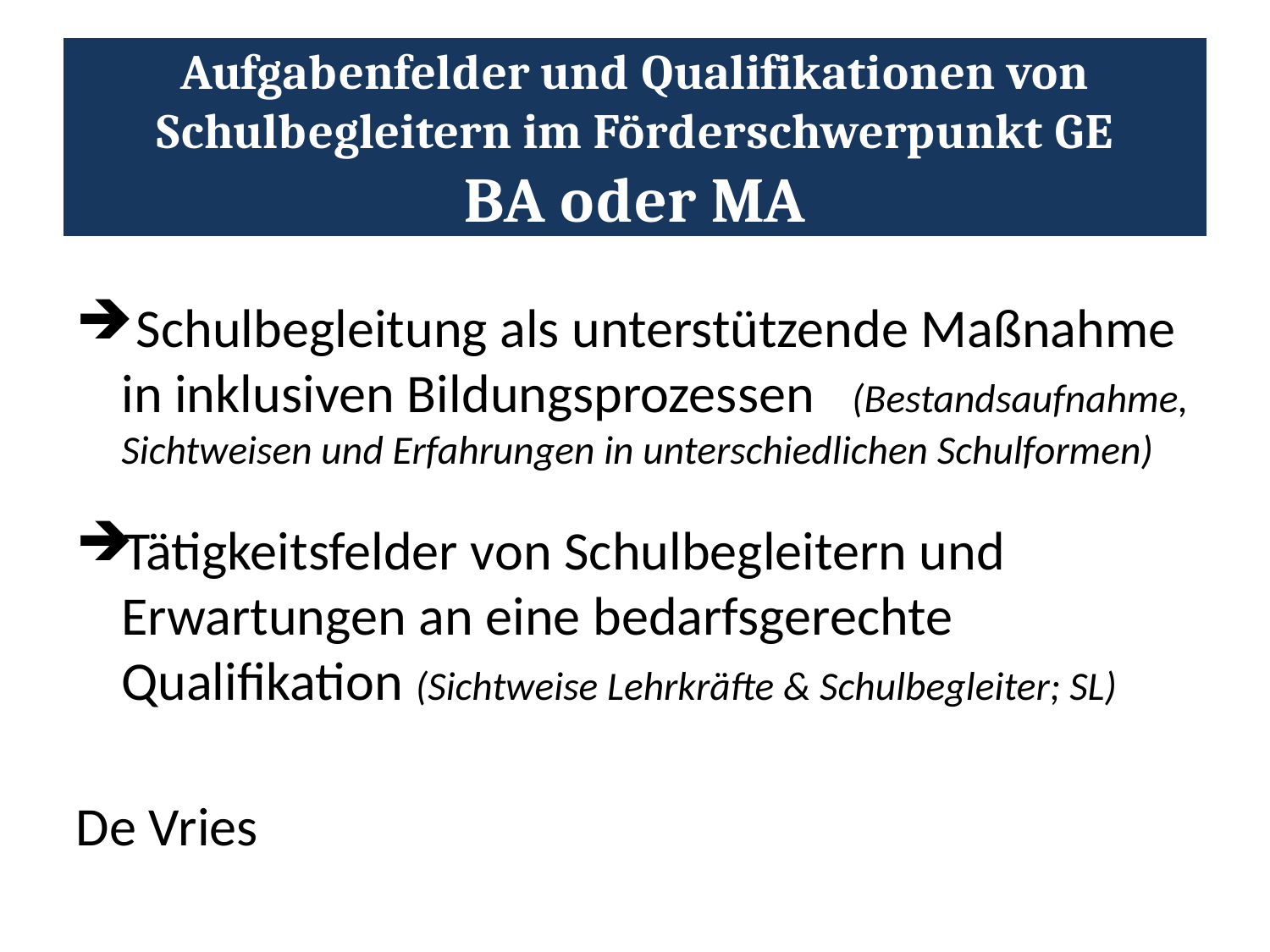

# Aufgabenfelder und Qualifikationen von Schulbegleitern im Förderschwerpunkt GE BA oder MA
 Schulbegleitung als unterstützende Maßnahme in inklusiven Bildungsprozessen   (Bestandsaufnahme, Sichtweisen und Erfahrungen in unterschiedlichen Schulformen)

Tätigkeitsfelder von Schulbegleitern und  Erwartungen an eine bedarfsgerechte Qualifikation (Sichtweise Lehrkräfte & Schulbegleiter; SL)

De Vries